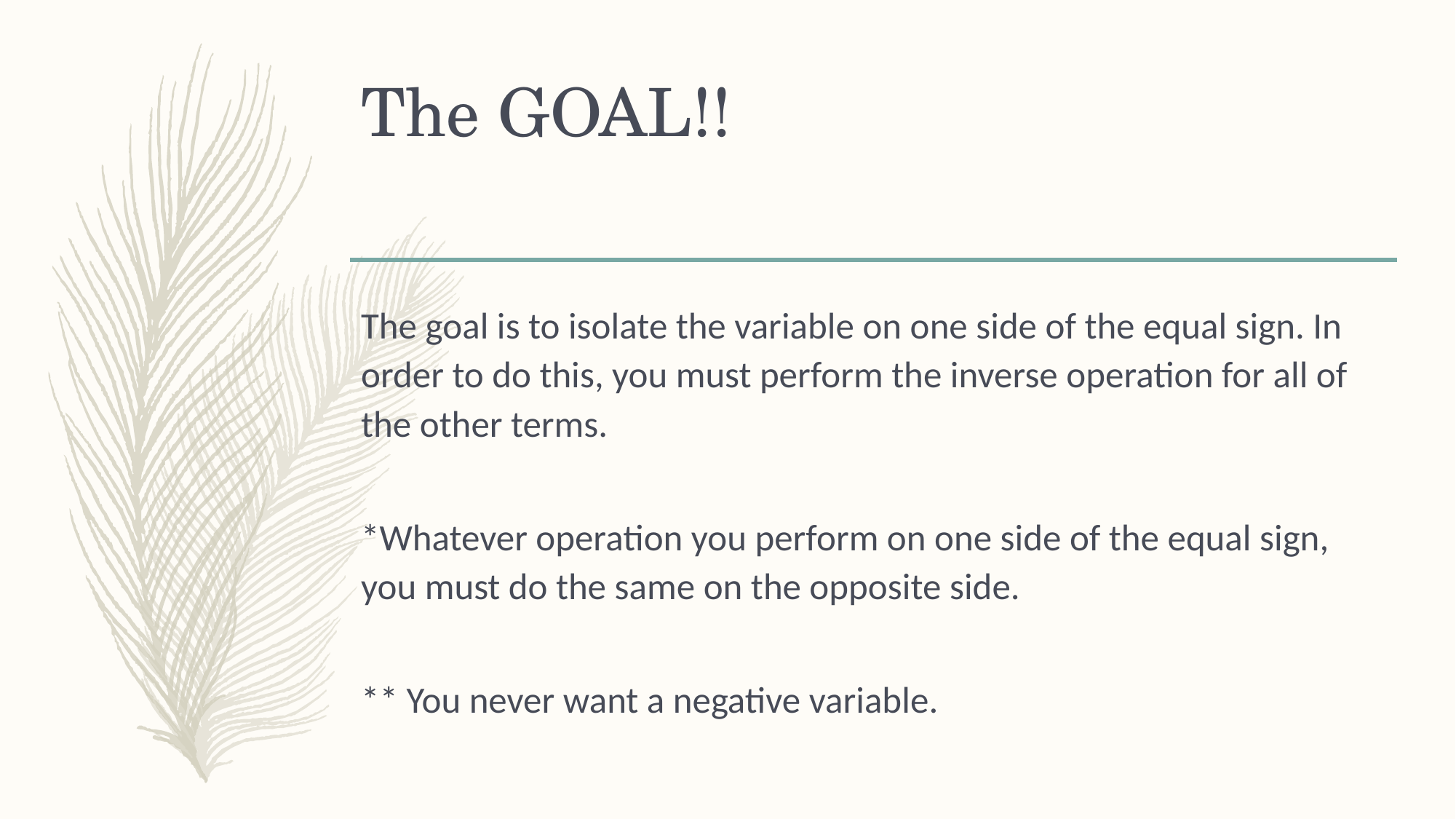

# The GOAL!!
The goal is to isolate the variable on one side of the equal sign. In order to do this, you must perform the inverse operation for all of the other terms.

*Whatever operation you perform on one side of the equal sign, you must do the same on the opposite side.

** You never want a negative variable.